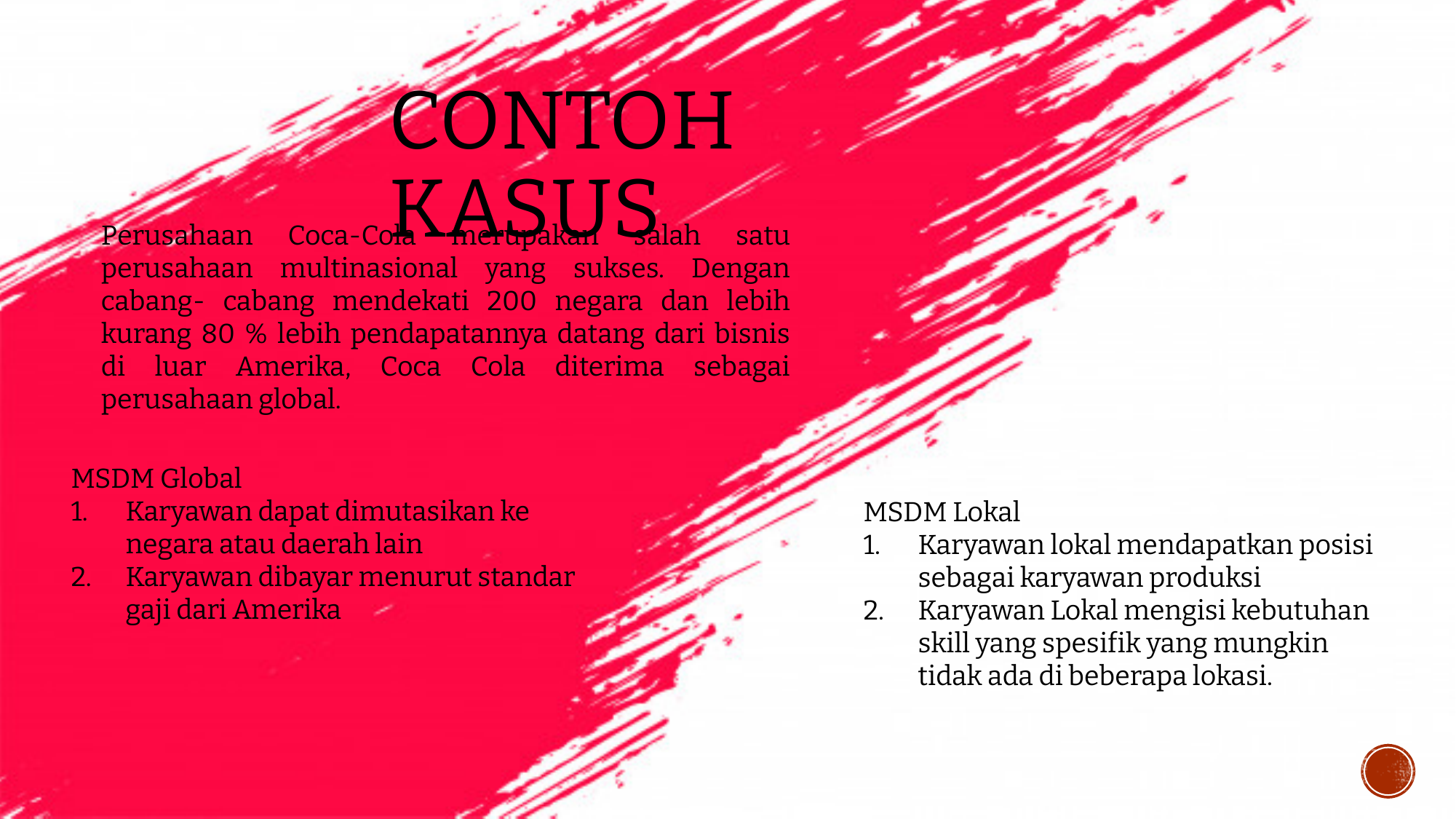

# Contoh kasus
Perusahaan Coca-Cola merupakan salah satu perusahaan multinasional yang sukses. Dengan cabang- cabang mendekati 200 negara dan lebih kurang 80 % lebih pendapatannya datang dari bisnis di luar Amerika, Coca Cola diterima sebagai perusahaan global.
MSDM Global
Karyawan dapat dimutasikan ke negara atau daerah lain
Karyawan dibayar menurut standar      gaji dari Amerika
MSDM Lokal
Karyawan lokal mendapatkan posisi sebagai karyawan produksi
Karyawan Lokal mengisi kebutuhan skill yang spesifik yang mungkin      tidak ada di beberapa lokasi.